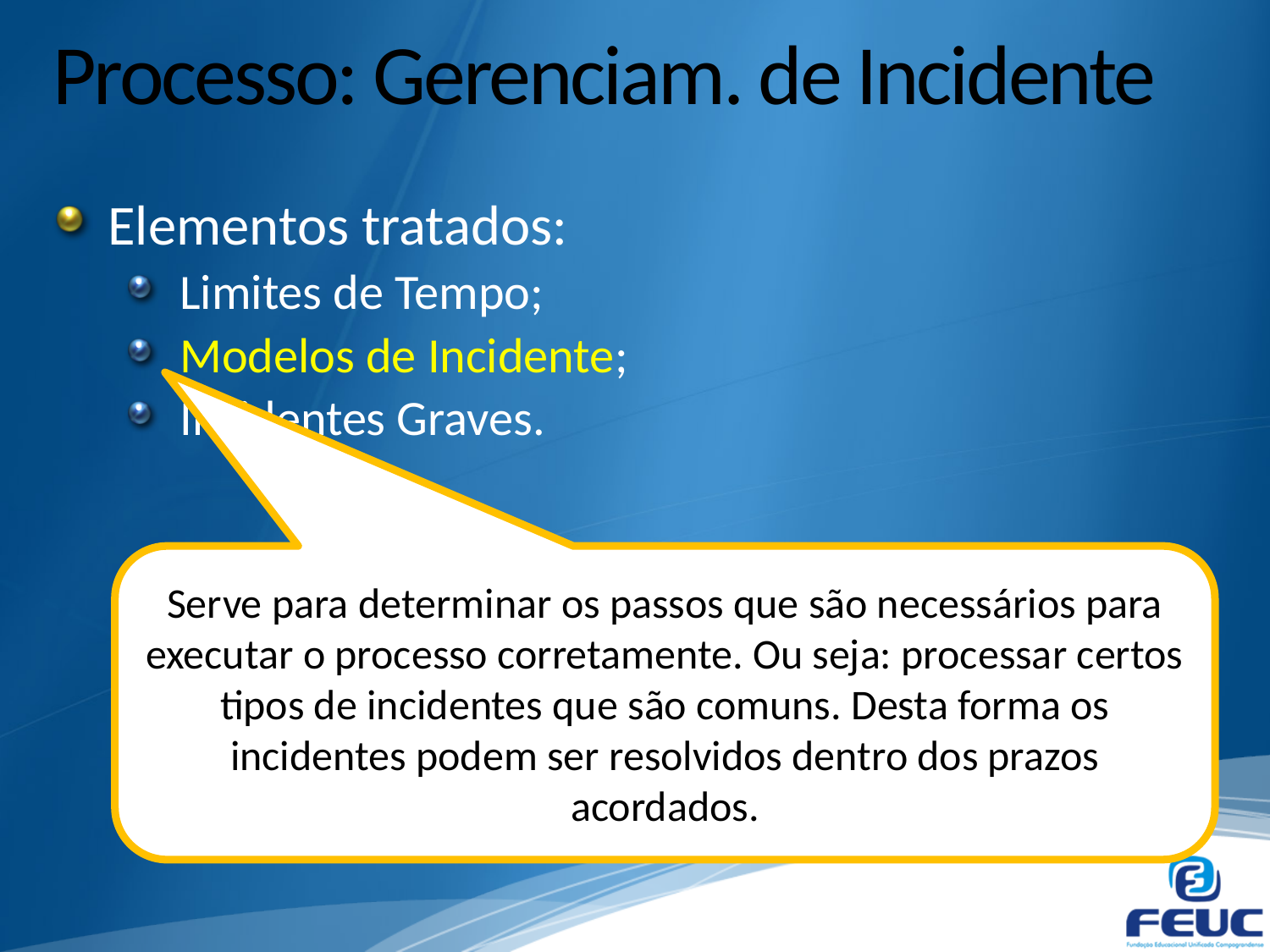

# Processo: Gerenciam. de Incidente
Elementos tratados:
Limites de Tempo;
Modelos de Incidente;
Incidentes Graves.
Serve para determinar os passos que são necessários para executar o processo corretamente. Ou seja: processar certos tipos de incidentes que são comuns. Desta forma os incidentes podem ser resolvidos dentro dos prazos acordados.